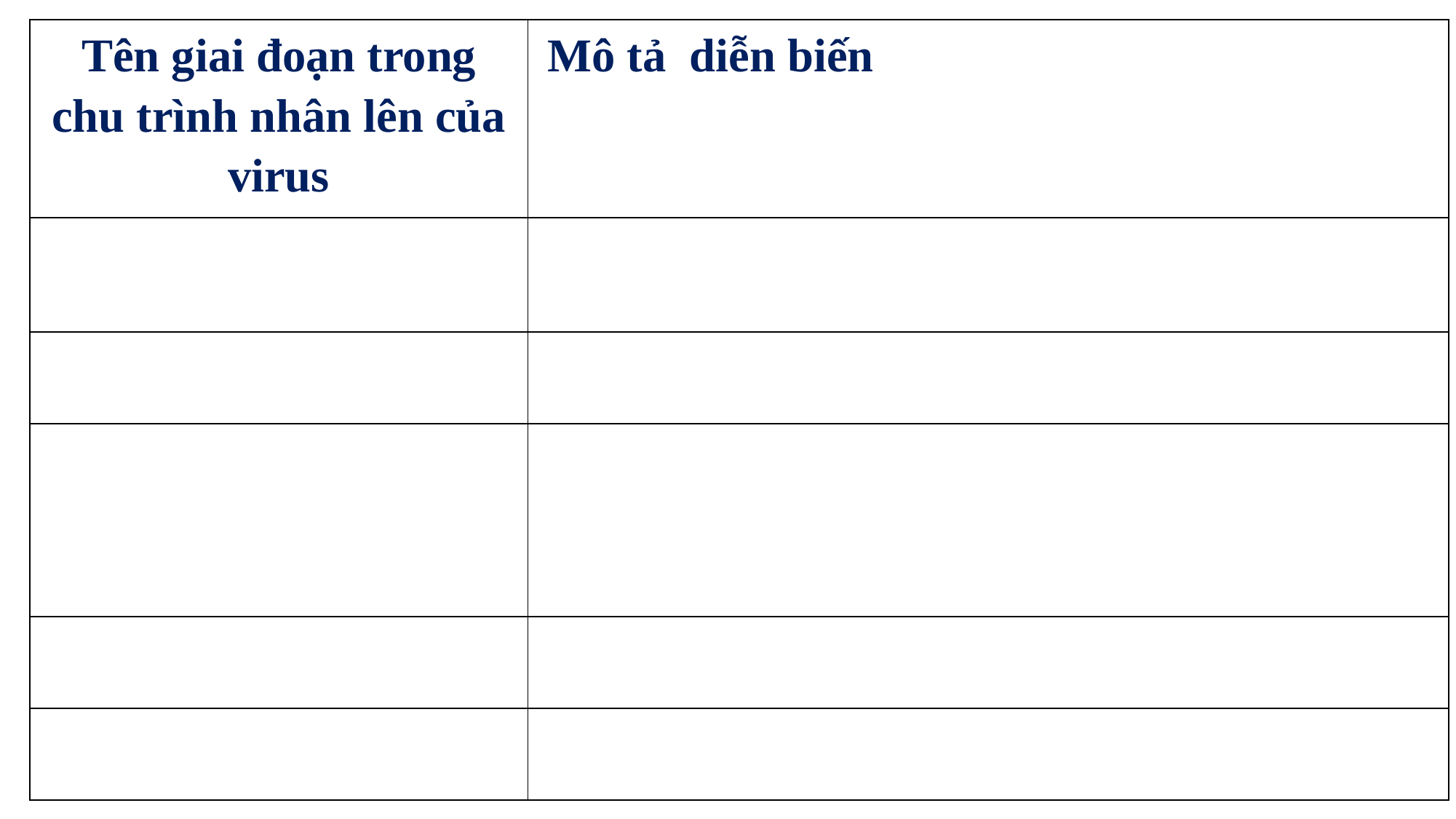

| Tên giai đoạn trong chu trình nhân lên của virus | Mô tả diễn biến |
| --- | --- |
|  |  |
|  |  |
|  |  |
|  |  |
|  |  |